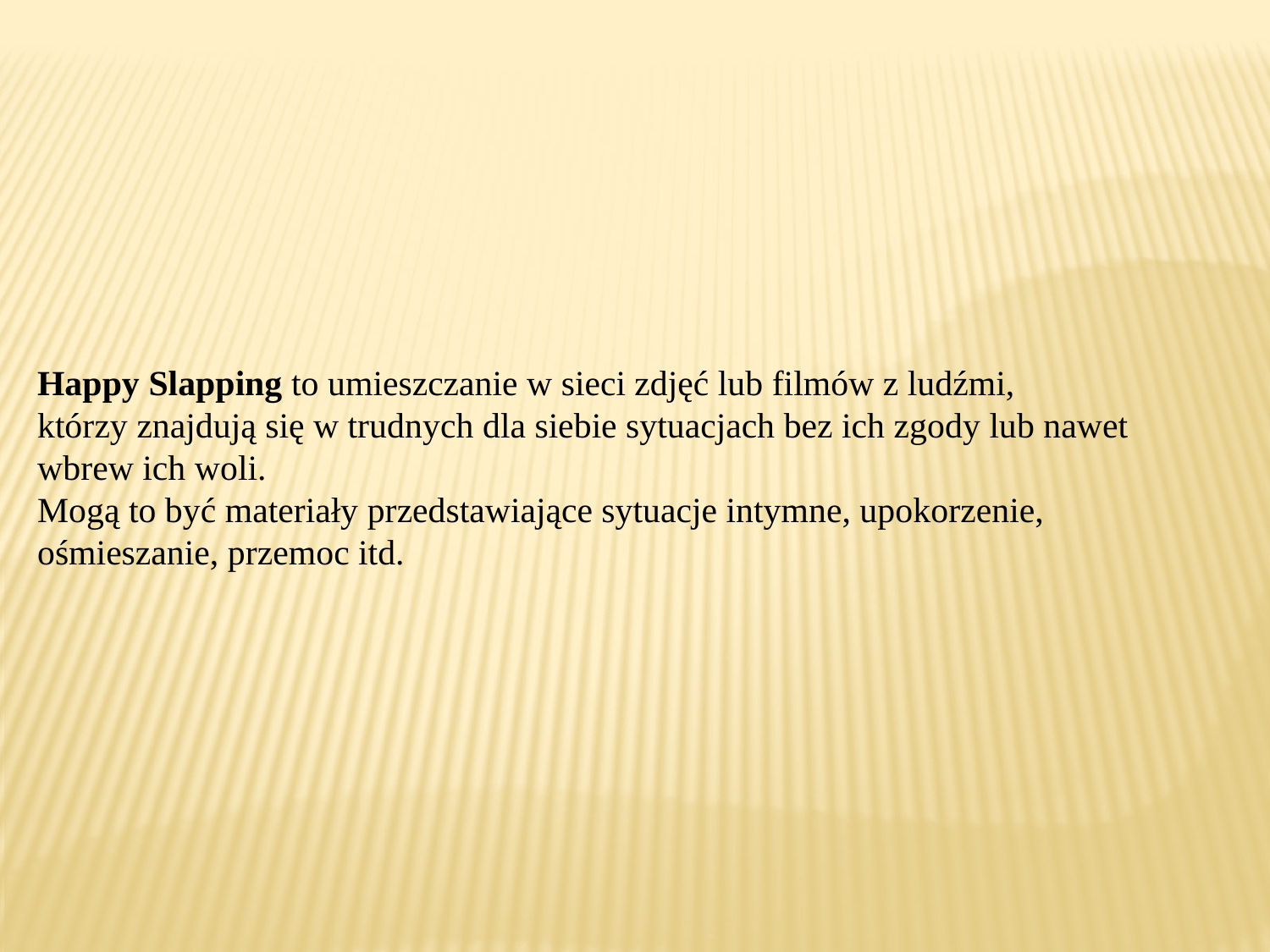

Happy Slapping to umieszczanie w sieci zdjęć lub filmów z ludźmi,
którzy znajdują się w trudnych dla siebie sytuacjach bez ich zgody lub nawet wbrew ich woli.
Mogą to być materiały przedstawiające sytuacje intymne, upokorzenie, ośmieszanie, przemoc itd.